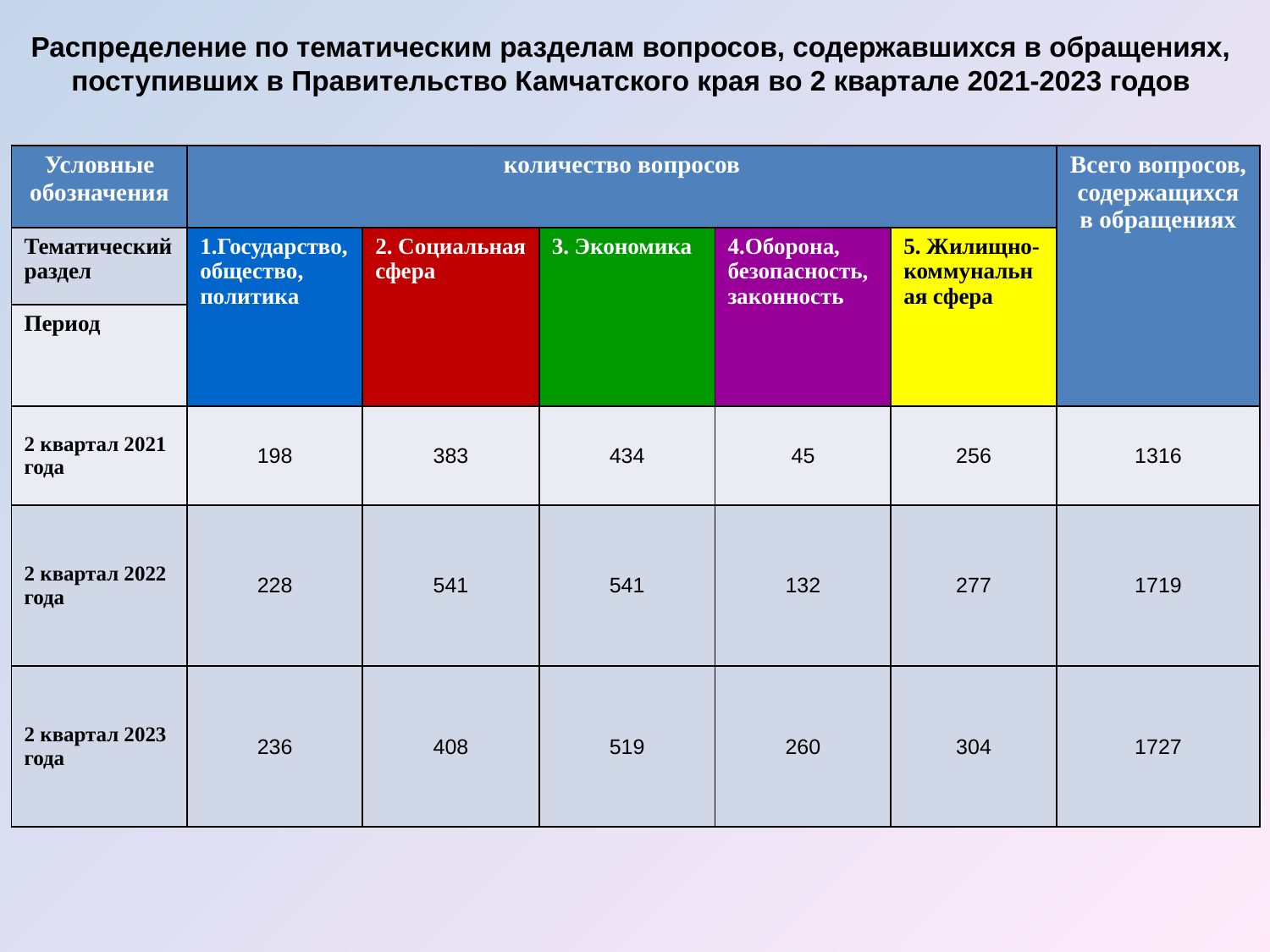

Распределение по тематическим разделам вопросов, содержавшихся в обращениях, поступивших в Правительство Камчатского края во 2 квартале 2021-2023 годов

| Условные обозначения | количество вопросов |  |  |  |  | Всего вопросов, содержащихся в обращениях |
| --- | --- | --- | --- | --- | --- | --- |
| Тематический раздел | 1.Государство, общество, политика | 2. Социальная сфера | 3. Экономика | 4.Оборона, безопасность, законность | 5. Жилищно-коммунальная сфера |  |
| Период |  |  |  |  |  |  |
| 2 квартал 2021 года | 198 | 383 | 434 | 45 | 256 | 1316 |
| 2 квартал 2022 года | 228 | 541 | 541 | 132 | 277 | 1719 |
| 2 квартал 2023 года | 236 | 408 | 519 | 260 | 304 | 1727 |